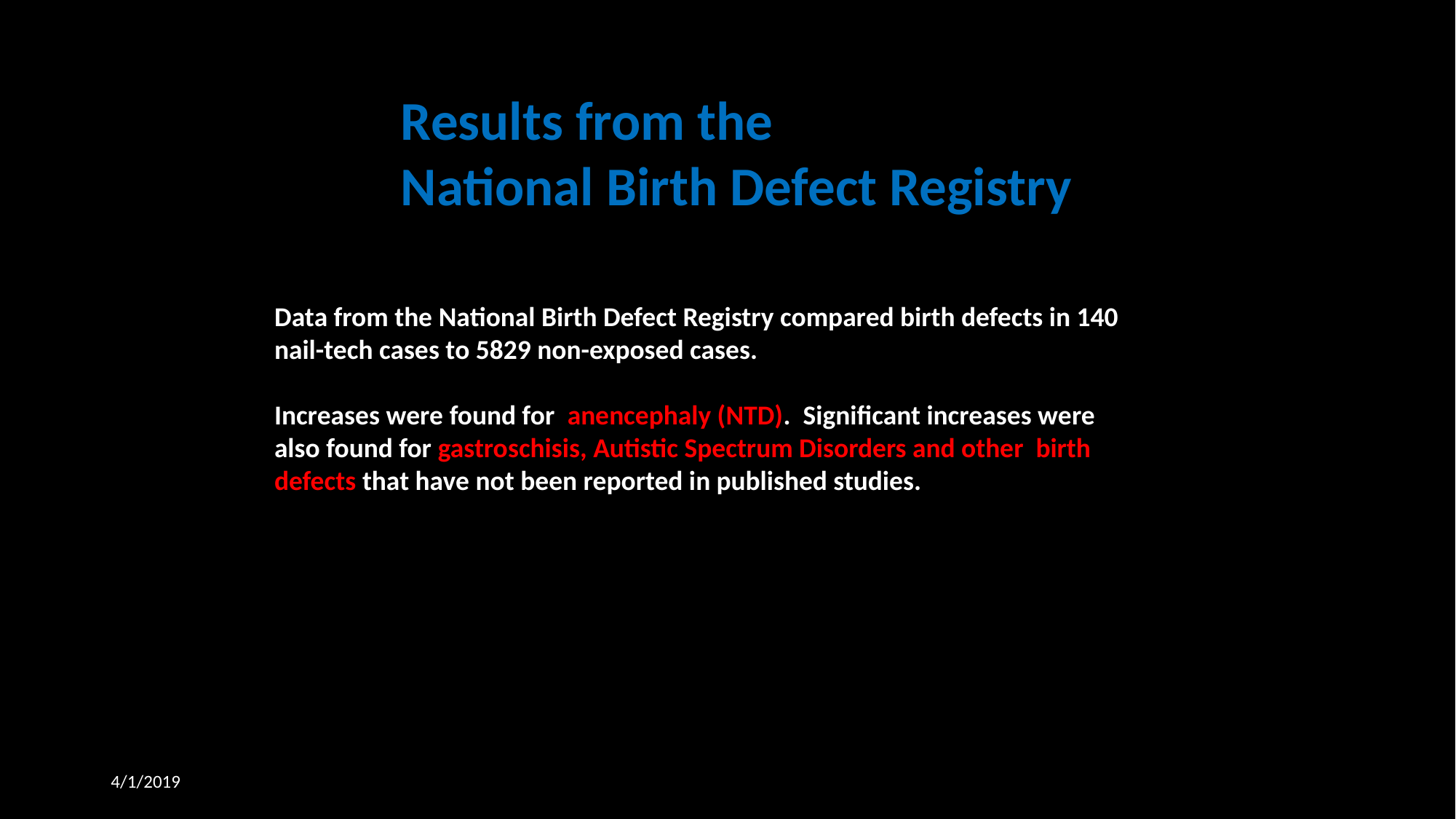

Results from the
National Birth Defect Registry
Data from the National Birth Defect Registry compared birth defects in 140  nail-tech cases to 5829 non-exposed cases.

Increases were found for  anencephaly (NTD).  Significant increases were also found for gastroschisis, Autistic Spectrum Disorders and other  birth defects that have not been reported in published studies.
4/1/2019